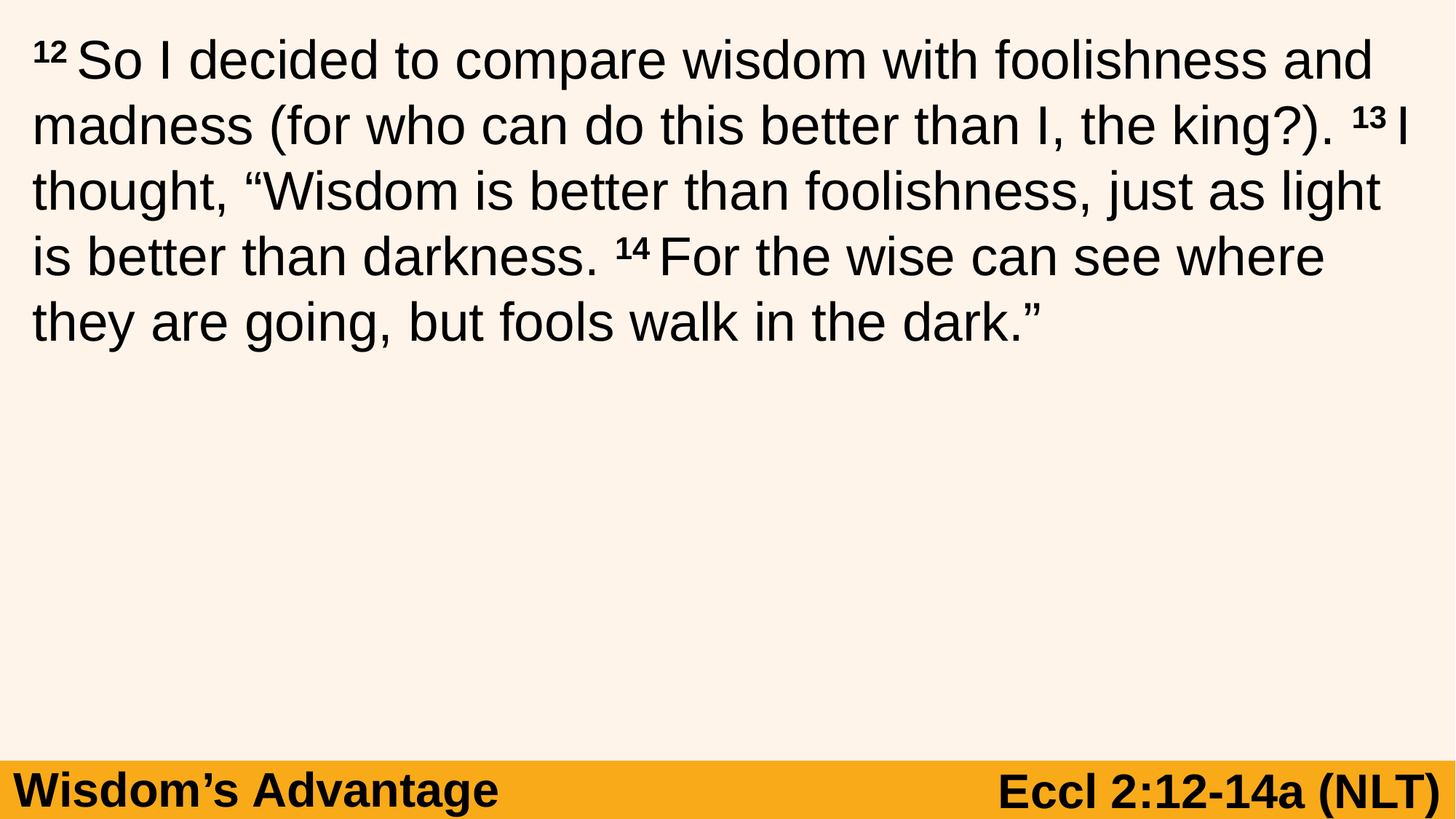

12 So I decided to compare wisdom with foolishness and madness (for who can do this better than I, the king?). 13 I thought, “Wisdom is better than foolishness, just as light is better than darkness. 14 For the wise can see where they are going, but fools walk in the dark.”
Wisdom’s Advantage
Eccl 2:12-14a (NLT)